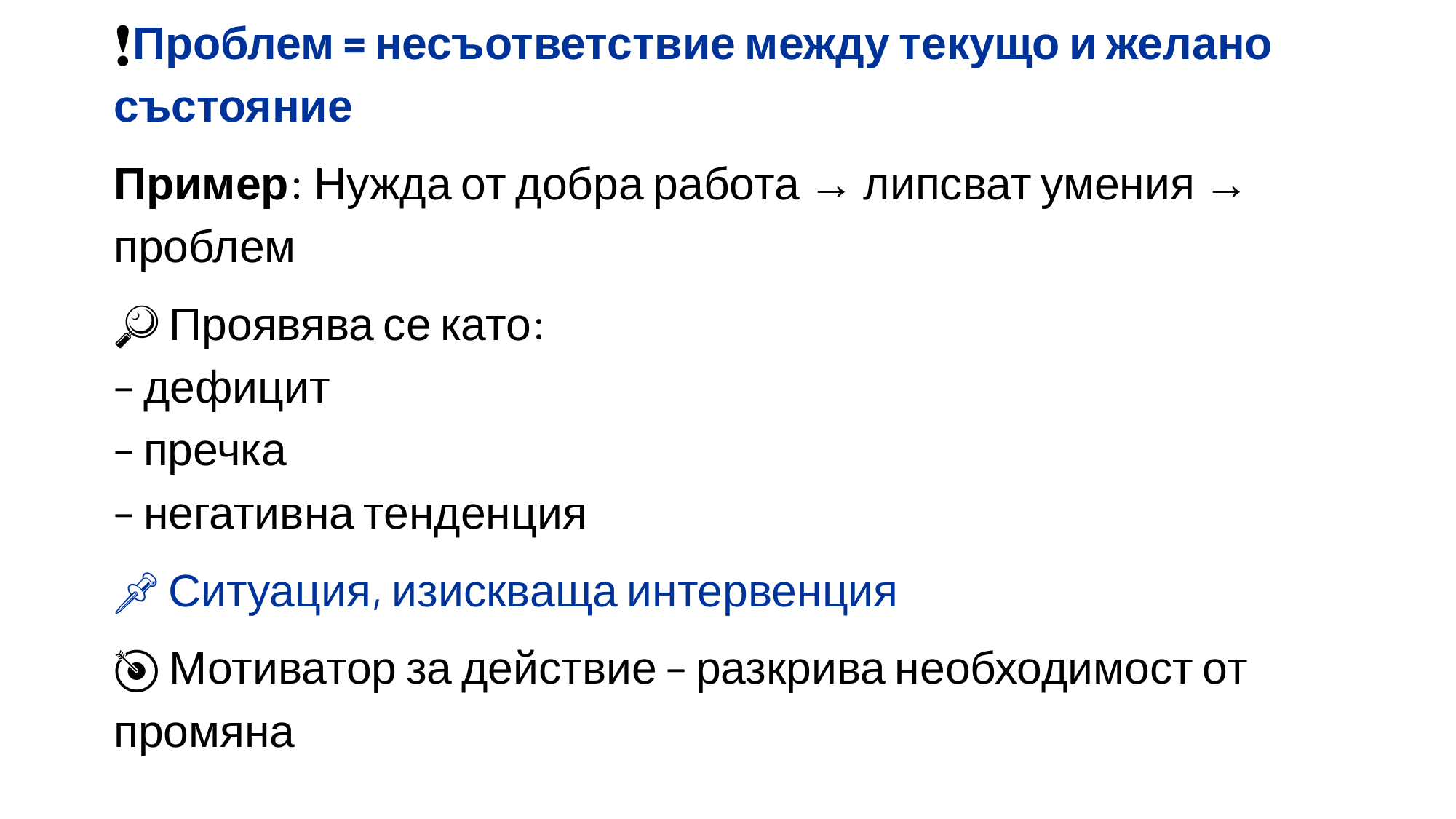

❗Проблем = несъответствие между текущо и желано състояние
Пример: Нужда от добра работа → липсват умения → проблем
🔎 Проявява се като:
– дефицит
– пречка
– негативна тенденция
📌 Ситуация, изискваща интервенция
🎯 Мотиватор за действие – разкрива необходимост от промяна